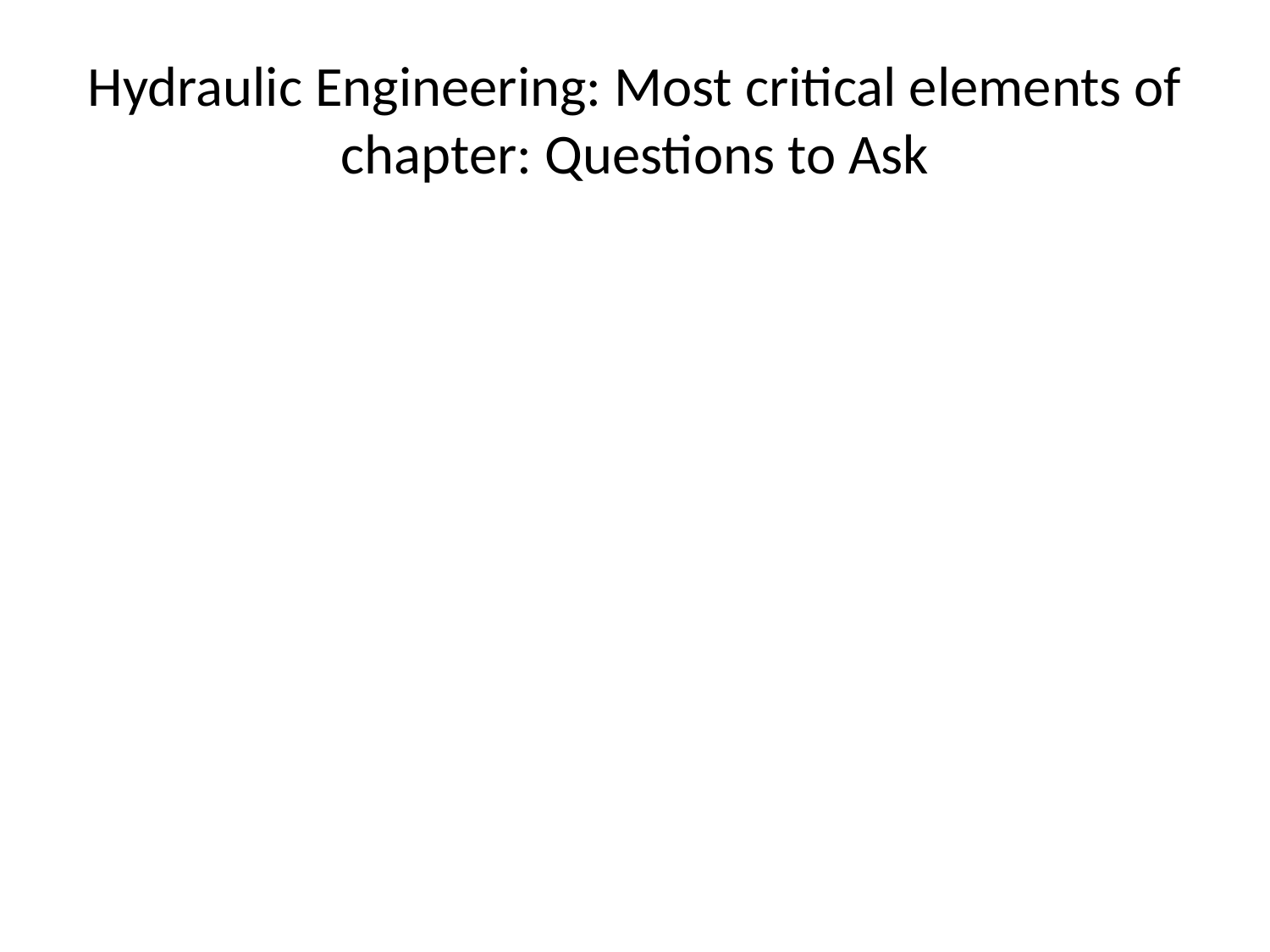

# Hydraulic Engineering: Most critical elements of chapter: Questions to Ask